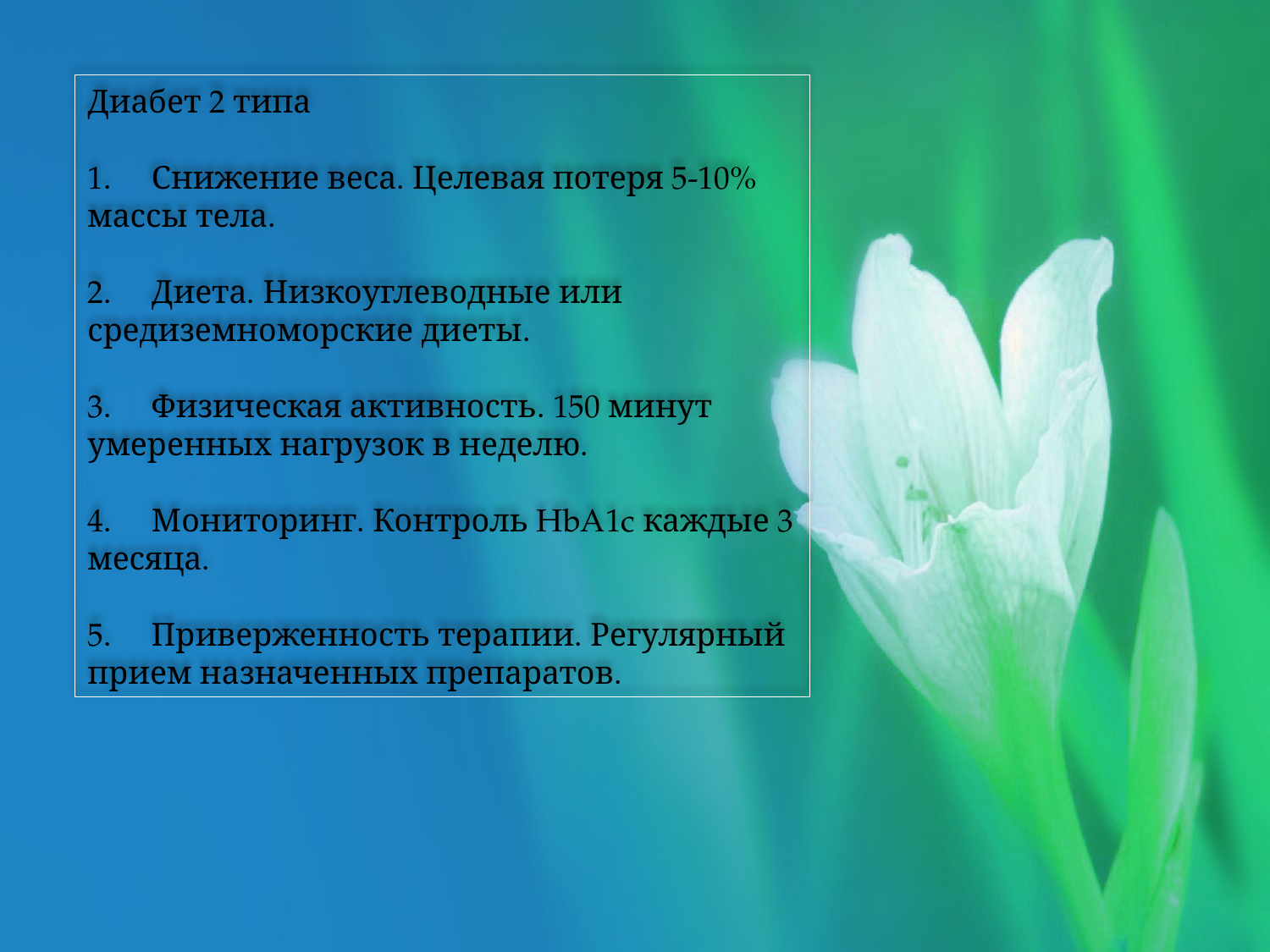

Диабет 2 типа

1.     Снижение веса. Целевая потеря 5-10% массы тела.

2.     Диета. Низкоуглеводные или средиземноморские диеты.

3.     Физическая активность. 150 минут умеренных нагрузок в неделю.

4.     Мониторинг. Контроль HbA1c каждые 3 месяца.

5.     Приверженность терапии. Регулярный прием назначенных препаратов.